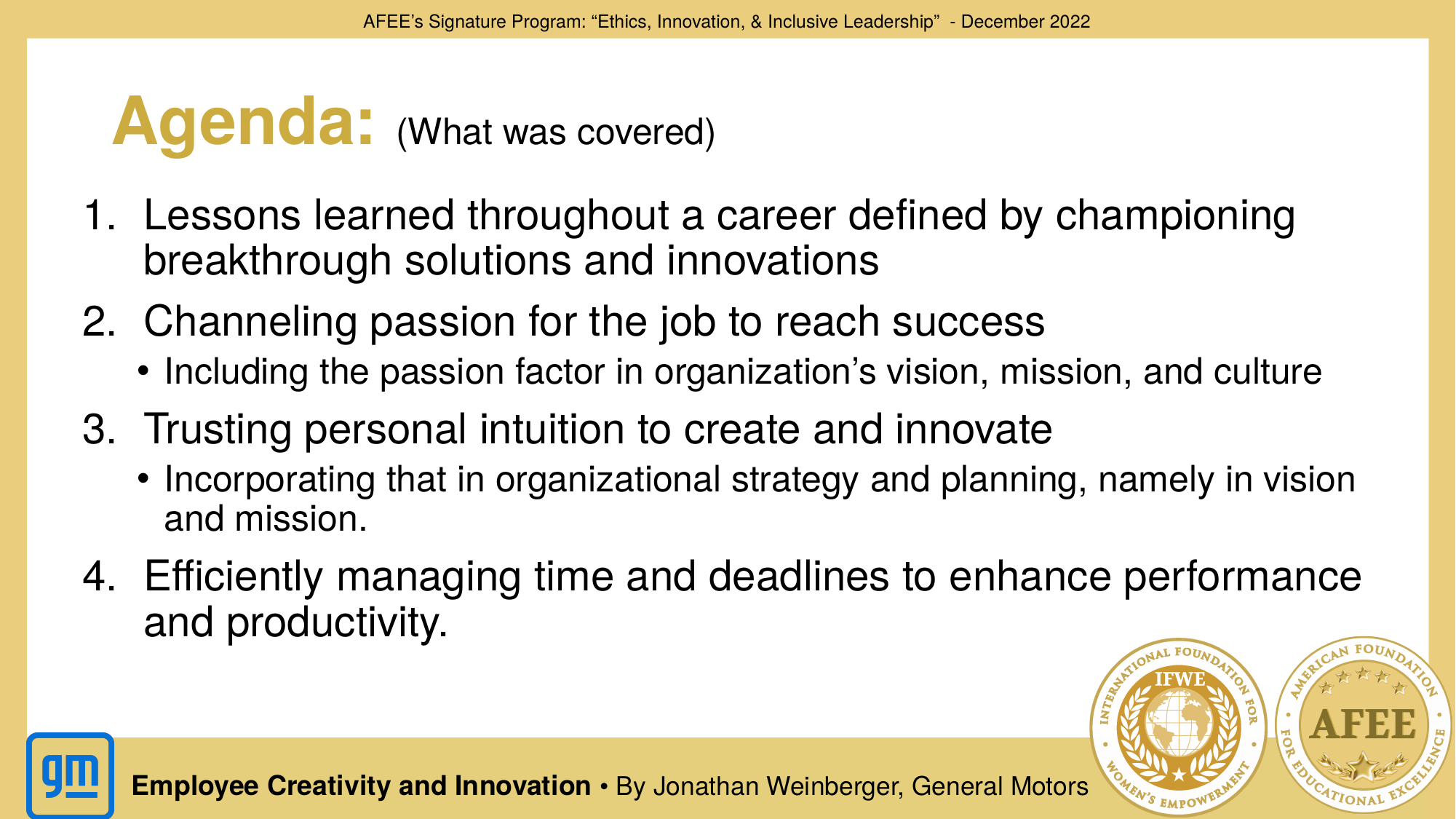

# Agenda: (What was covered)
Lessons learned throughout a career defined by championing breakthrough solutions and innovations
Channeling passion for the job to reach success
Including the passion factor in organization’s vision, mission, and culture
Trusting personal intuition to create and innovate
Incorporating that in organizational strategy and planning, namely in vision and mission.
Efficiently managing time and deadlines to enhance performance and productivity.